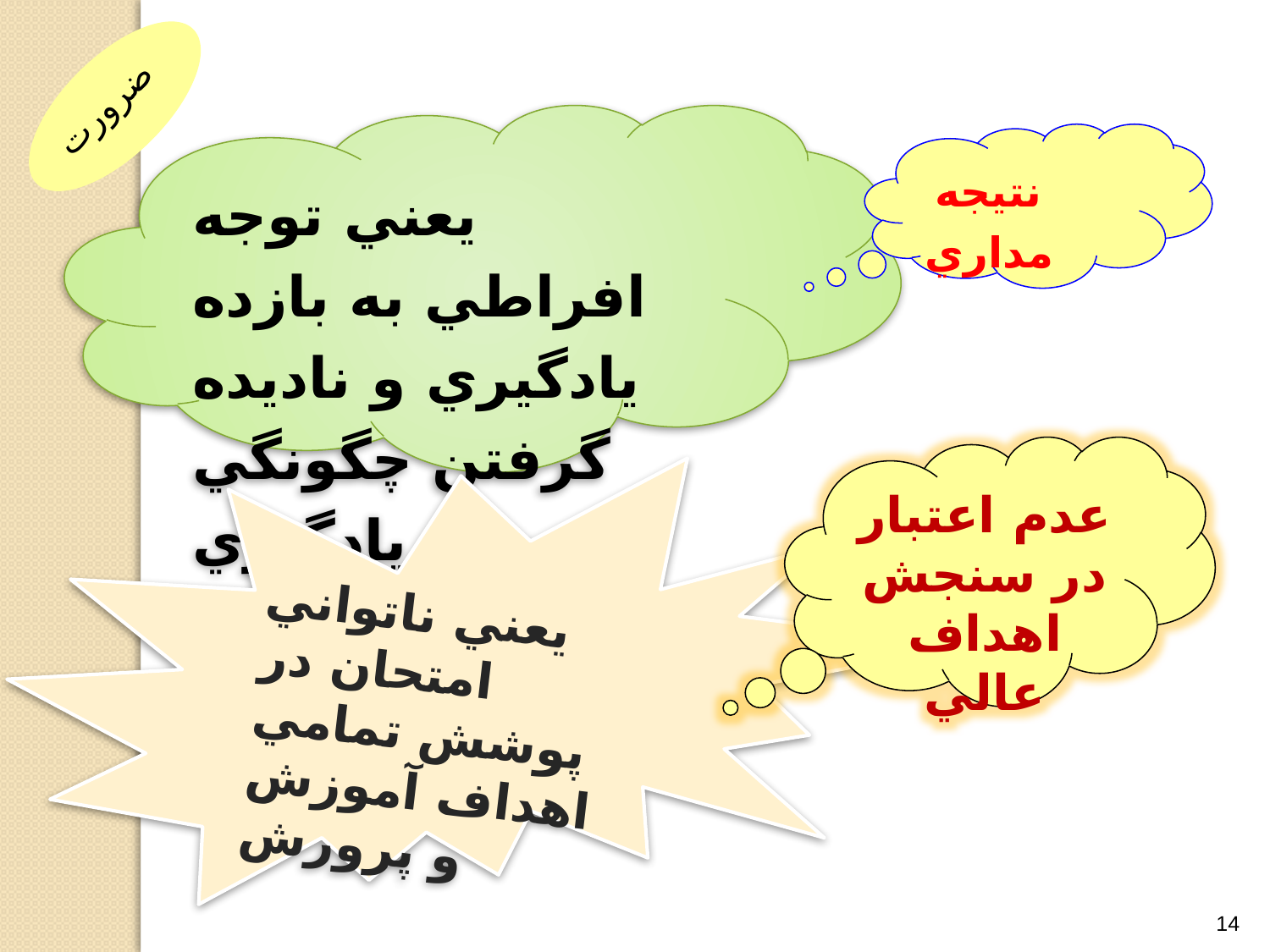

ضرورت

يعني توجه افراطي به بازده يادگيري و ناديده گرفتن چگونگي يادگيري
 نتيجه مداري
يعني ناتواني امتحان در پوشش تمامي اهداف آموزش و پرورش
عدم اعتبار در سنجش اهداف عالي
14